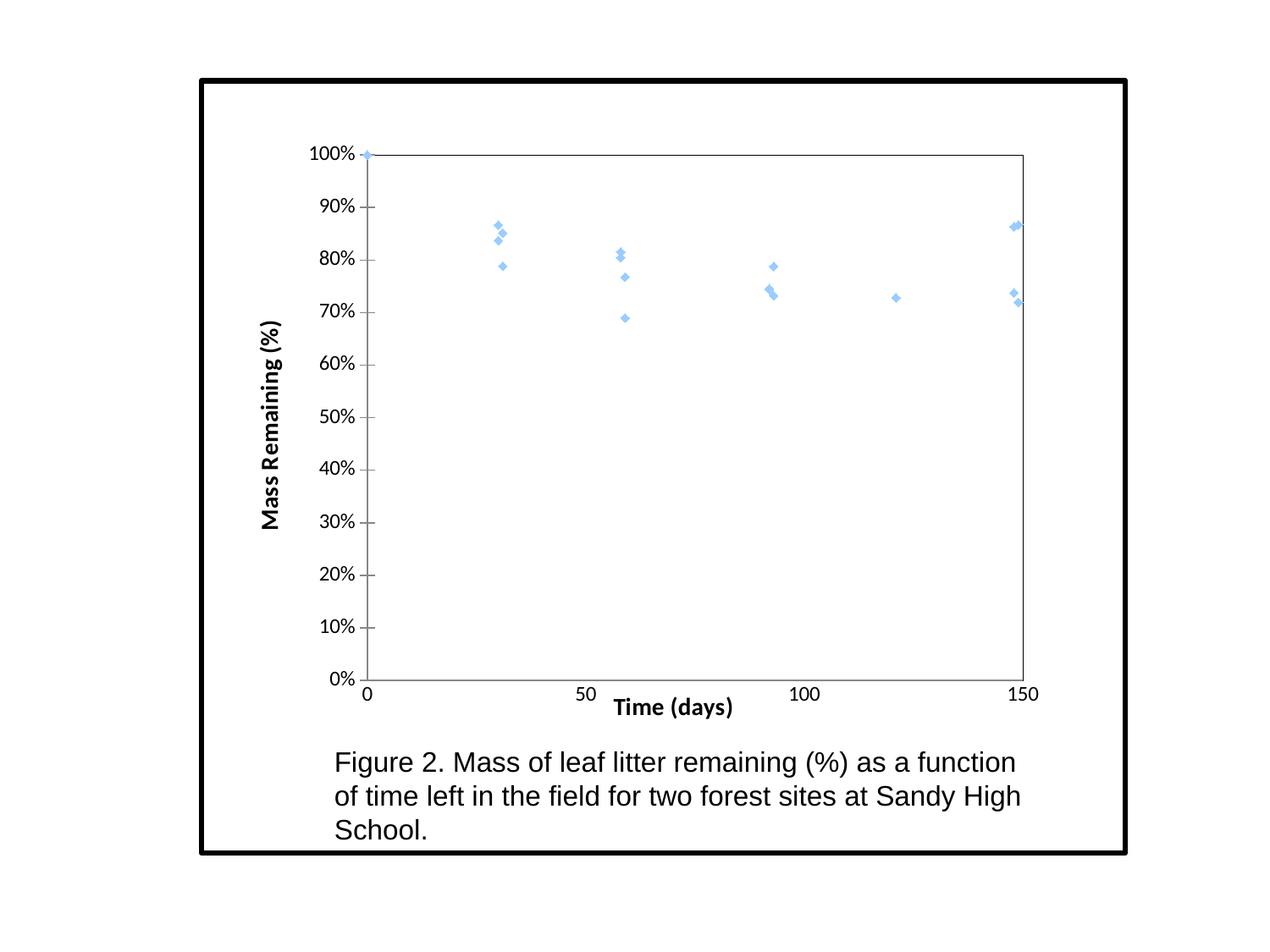

### Chart

| Category | Remaining biomass (%) |
|---|---|
Figure 2. Mass of leaf litter remaining (%) as a function of time left in the field for two forest sites at Sandy High School.